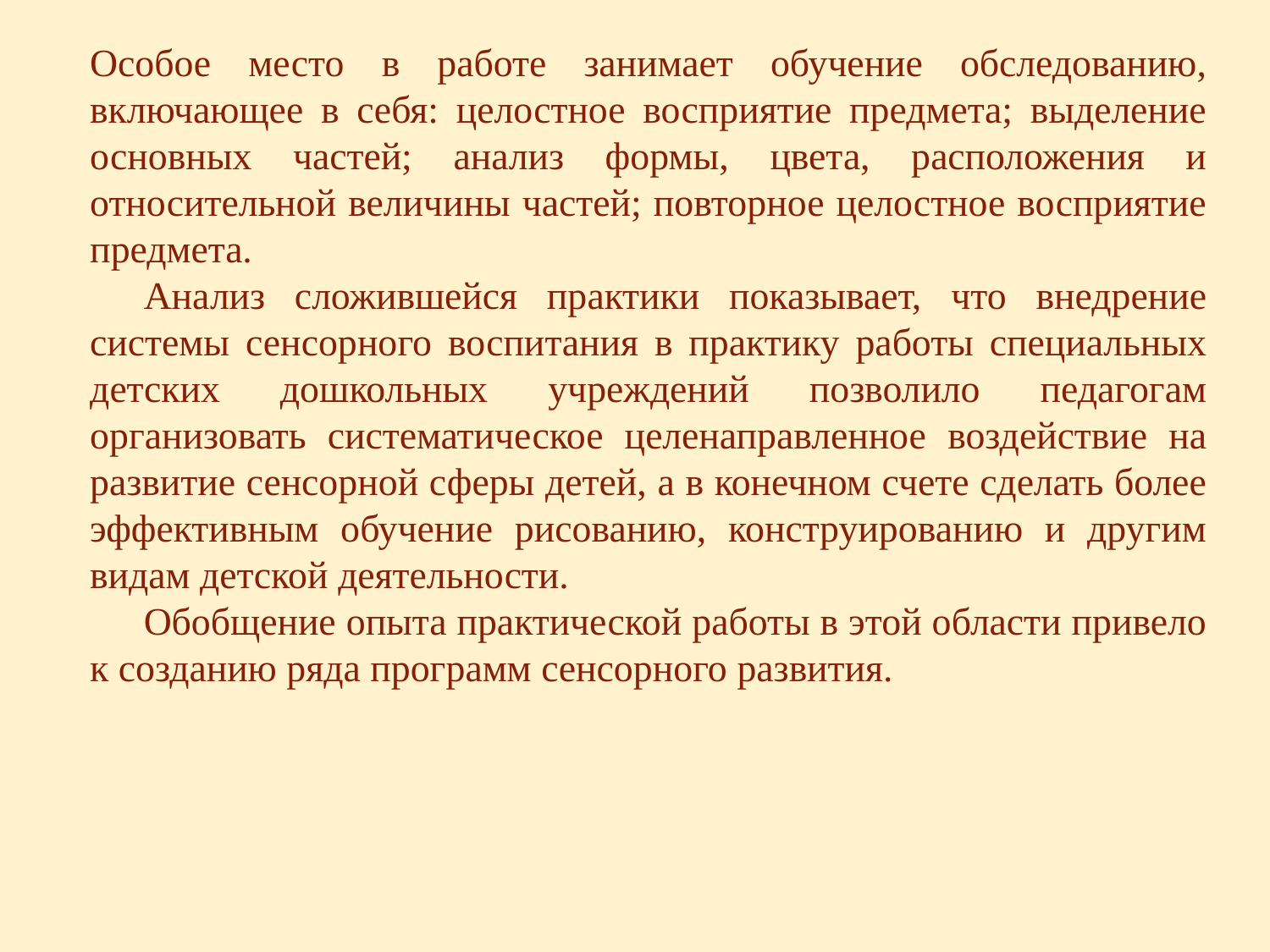

# Особое место в работе занимает обучение обследованию, включающее в себя: целостное восприятие предмета; выделение основных частей; анализ формы, цвета, расположения и относительной величины частей; повторное целостное восприятие предмета.
Анализ сложившейся практики показывает, что внедрение системы сен­сорного воспитания в практику работы специальных детских дошкольных учреждений позволило педагогам организовать систематическое целенаправленное воздействие на развитие сенсорной сферы детей, а в конечном счете сделать более эффективным обучение рисованию, конструированию и другим видам детской деятельности.
Обобщение опыта практической работы в этой области привело к созданию ряда программ сенсорного развития.